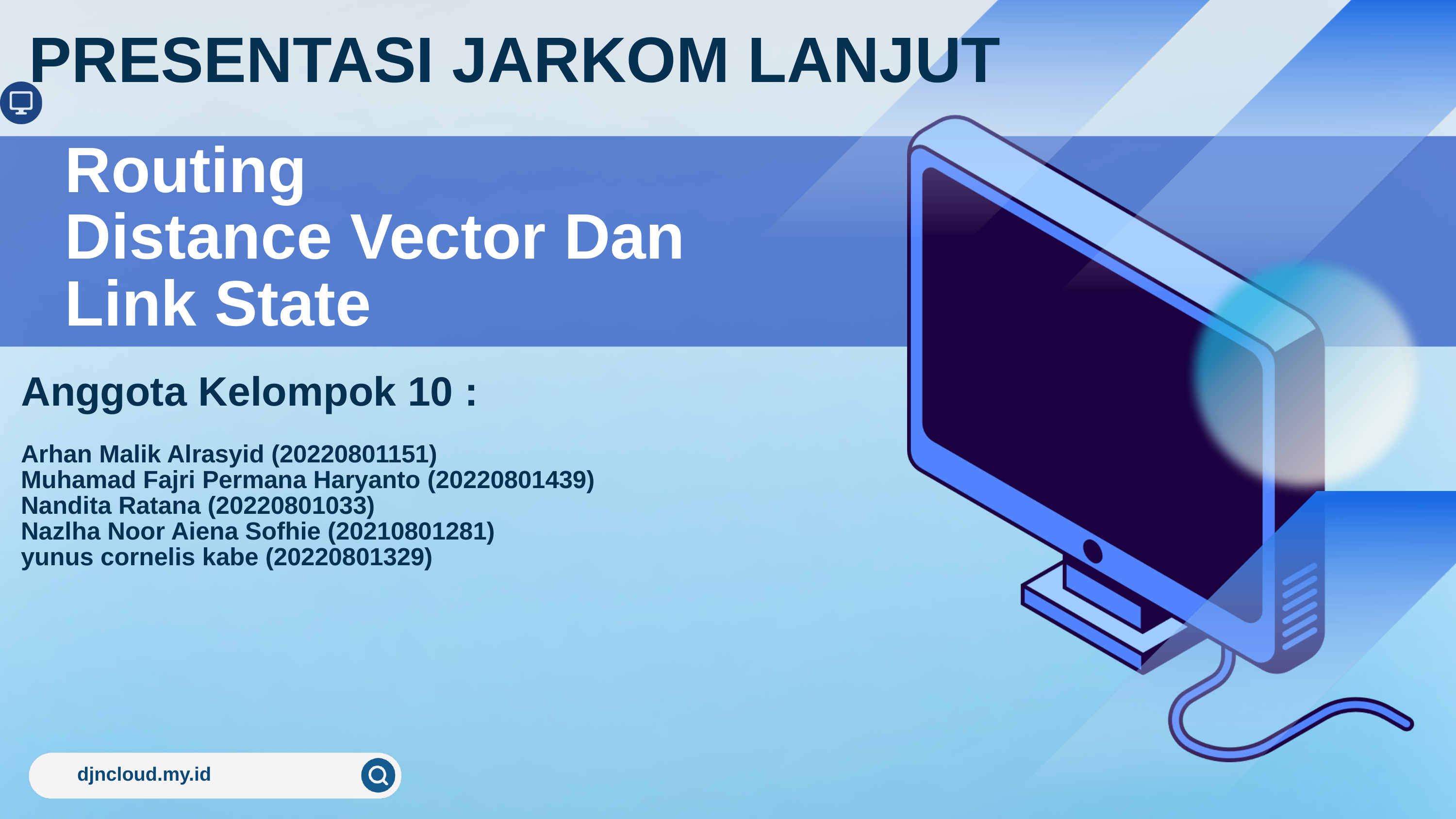

PRESENTASI JARKOM LANJUT

Routing
Distance Vector Dan Link State

Anggota Kelompok 10 :
Arhan Malik Alrasyid (20220801151)
Muhamad Fajri Permana Haryanto (20220801439)
Nandita Ratana (20220801033)
Nazlha Noor Aiena Sofhie (20210801281)
yunus cornelis kabe (20220801329)

djncloud.my.id